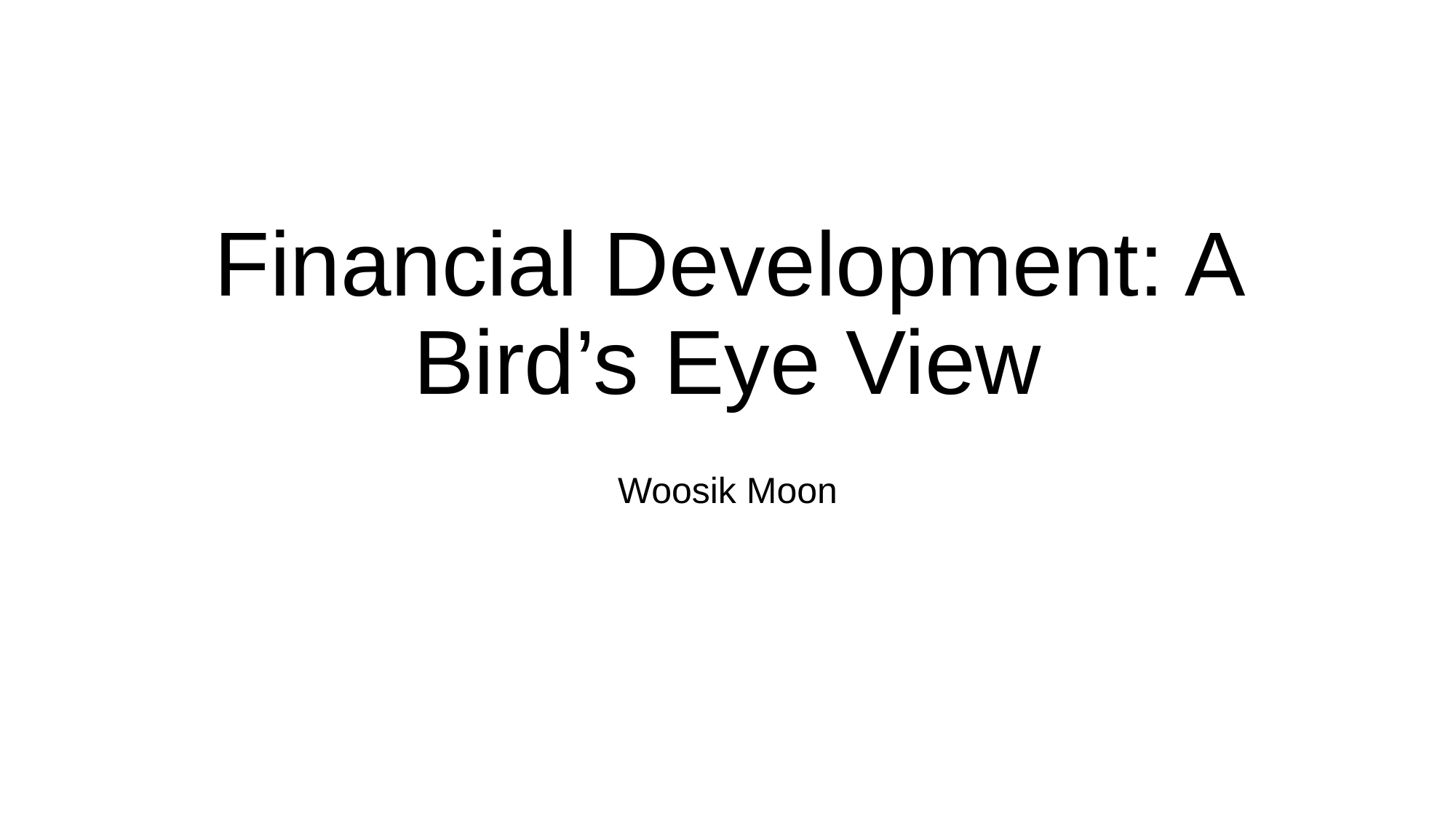

# Financial Development: A Bird’s Eye View
Woosik Moon